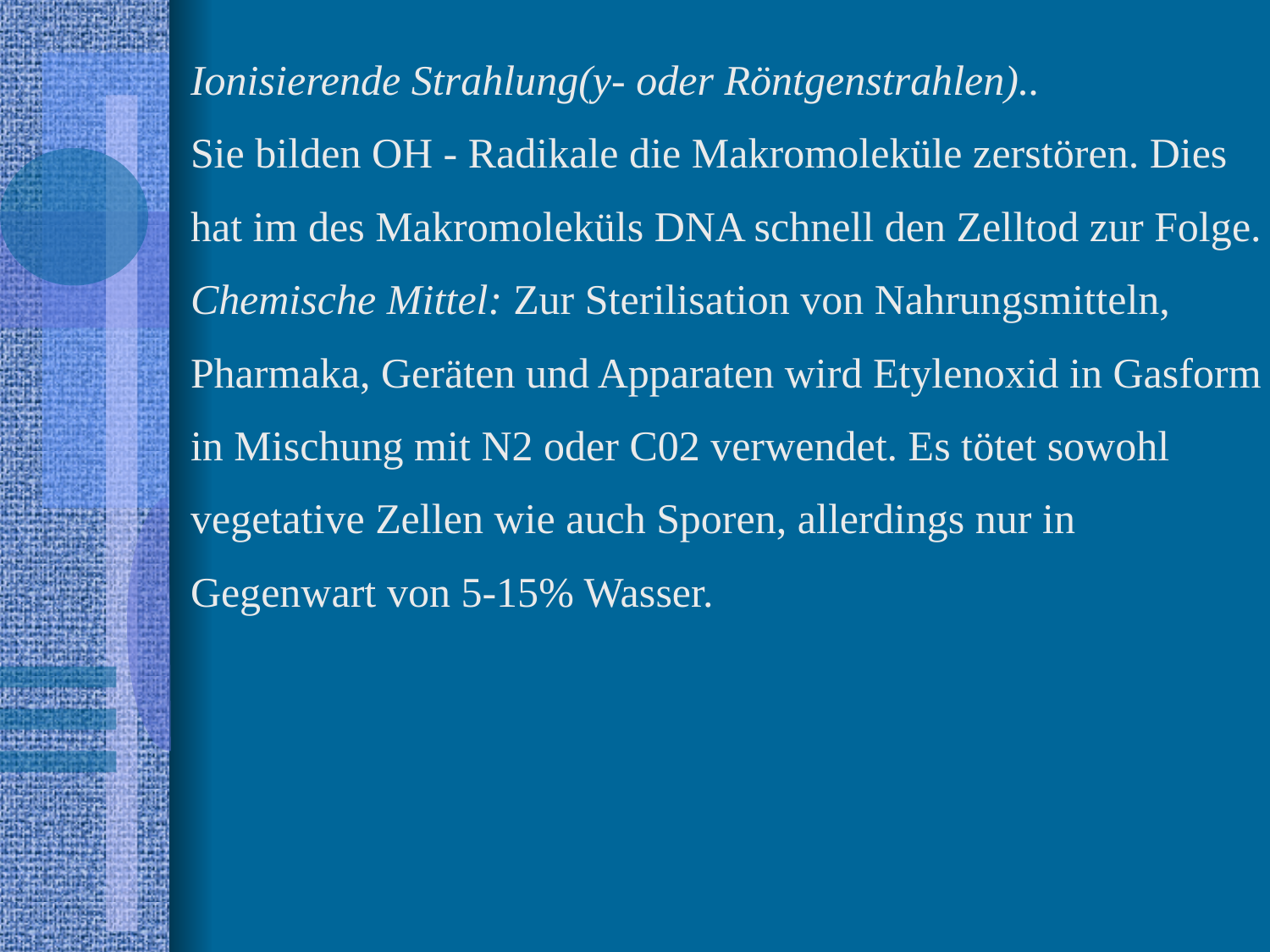

Ionisierende Strahlung(y- oder Röntgenstrahlen)..
Sie bilden OH - Radikale die Makromoleküle zerstören. Dies hat im des Makromoleküls DNA schnell den Zelltod zur Folge. Chemische Mittel: Zur Sterilisation von Nahrungsmitteln, Pharmaka, Geräten und Apparaten wird Etylenoxid in Gasform in Mischung mit N2 oder C02 verwendet. Es tötet sowohl vegetative Zellen wie auch Sporen, allerdings nur in Gegenwart von 5-15% Wasser.